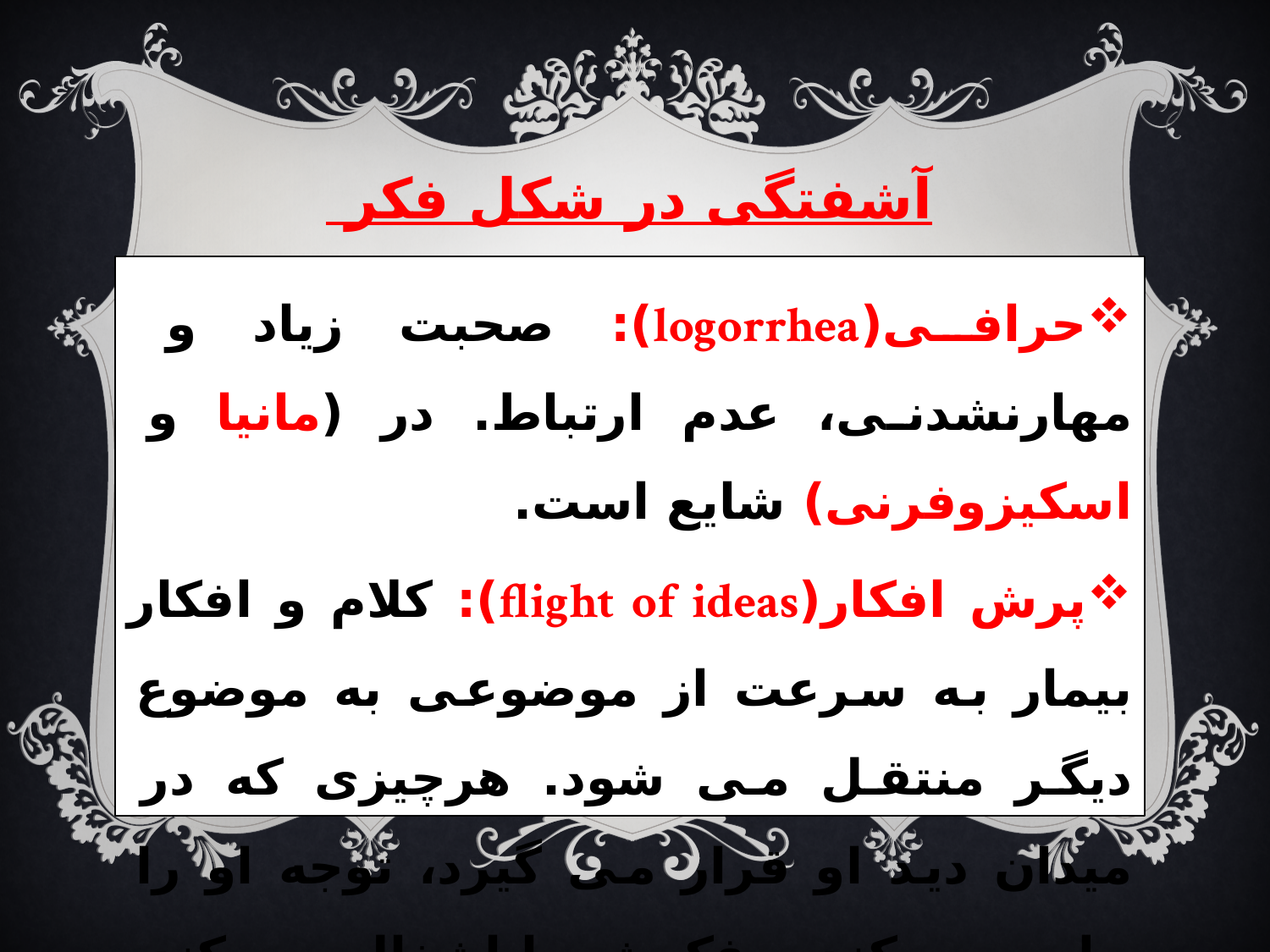

# آشفتگی در شکل فکر
حرافی(logorrhea): صحبت زیاد و مهارنشدنی، عدم ارتباط. در (مانیا و اسکیزوفرنی) شایع است.
پرش افکار(flight of ideas): کلام و افکار بیمار به سرعت از موضوعی به موضوع دیگر منتقل می شود. هرچیزی که در میدان دید او قرار می گیرد، توجه او را جلب می کند و فکرش را اشغال می کند. در بیماران مانیک شایع است